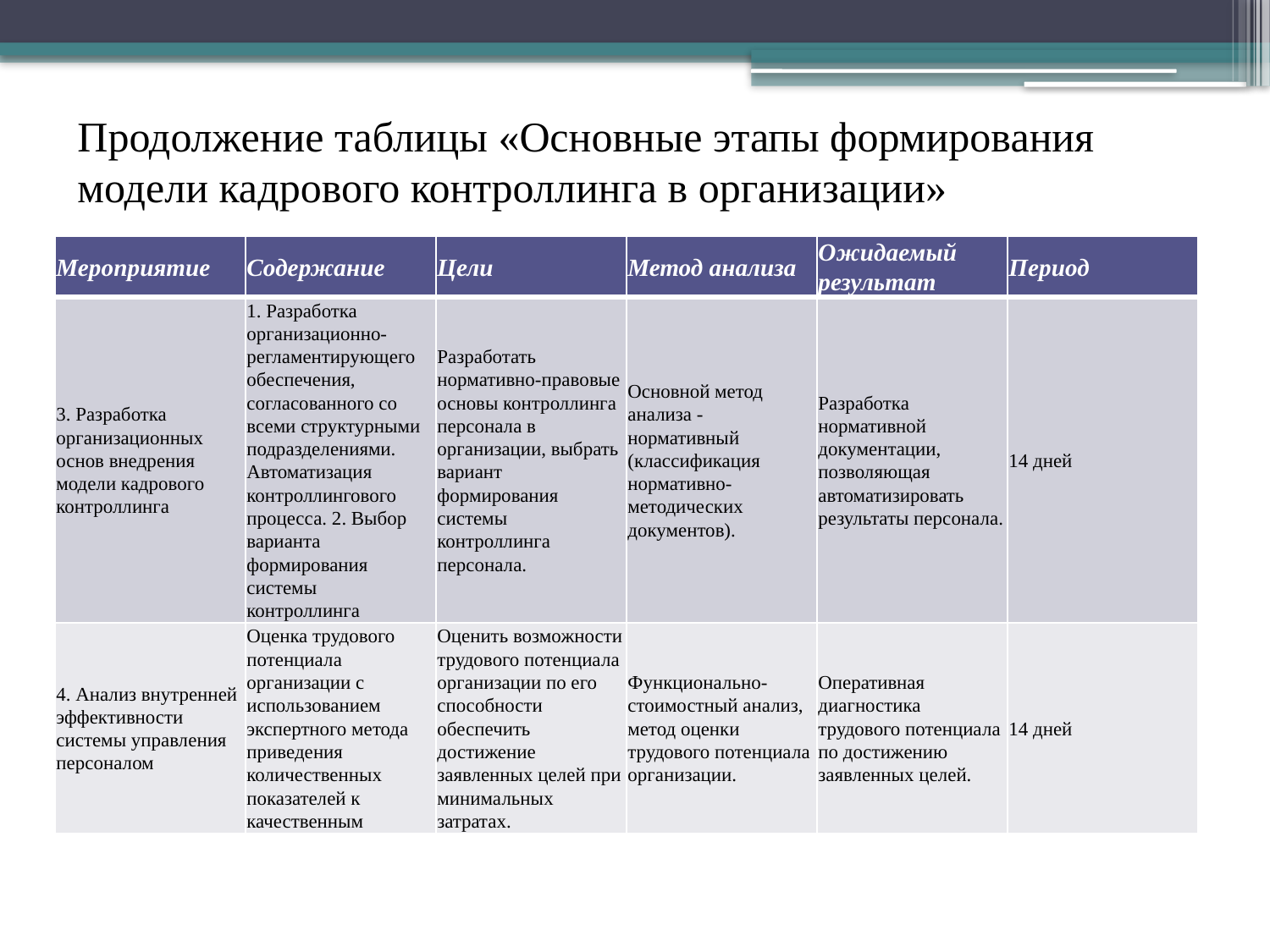

# Продолжение таблицы «Основные этапы формирования модели кадрового контроллинга в организации»
| Мероприятие | Содержание | Цели | Метод анализа | Ожидаемый результат | Период |
| --- | --- | --- | --- | --- | --- |
| 3. Разработка организационных основ внедрения модели кадрового контроллинга | 1. Разработка организационно- регламентирующего обеспечения, согласованного со всеми структурными подразделениями. Автоматизация контроллингового процесса. 2. Выбор варианта формирования системы контроллинга | Разработать нормативно-правовые основы контроллинга персонала в организации, выбрать вариант формирования системы контроллинга персонала. | Основной метод анализа - нормативный (классификация нормативно-методических документов). | Разработка нормативной документации, позволяющая автоматизировать результаты персонала. | 14 дней |
| 4. Анализ внутренней эффективности системы управления персоналом | Оценка трудового потенциала организации с использованием экспертного метода приведения количественных показателей к качественным | Оценить возможности трудового потенциала организации по его способности обеспечить достижение заявленных целей при минимальных затратах. | Функционально-стоимостный анализ, метод оценки трудового потенциала организации. | Оперативная диагностика трудового потенциала по достижению заявленных целей. | 14 дней |